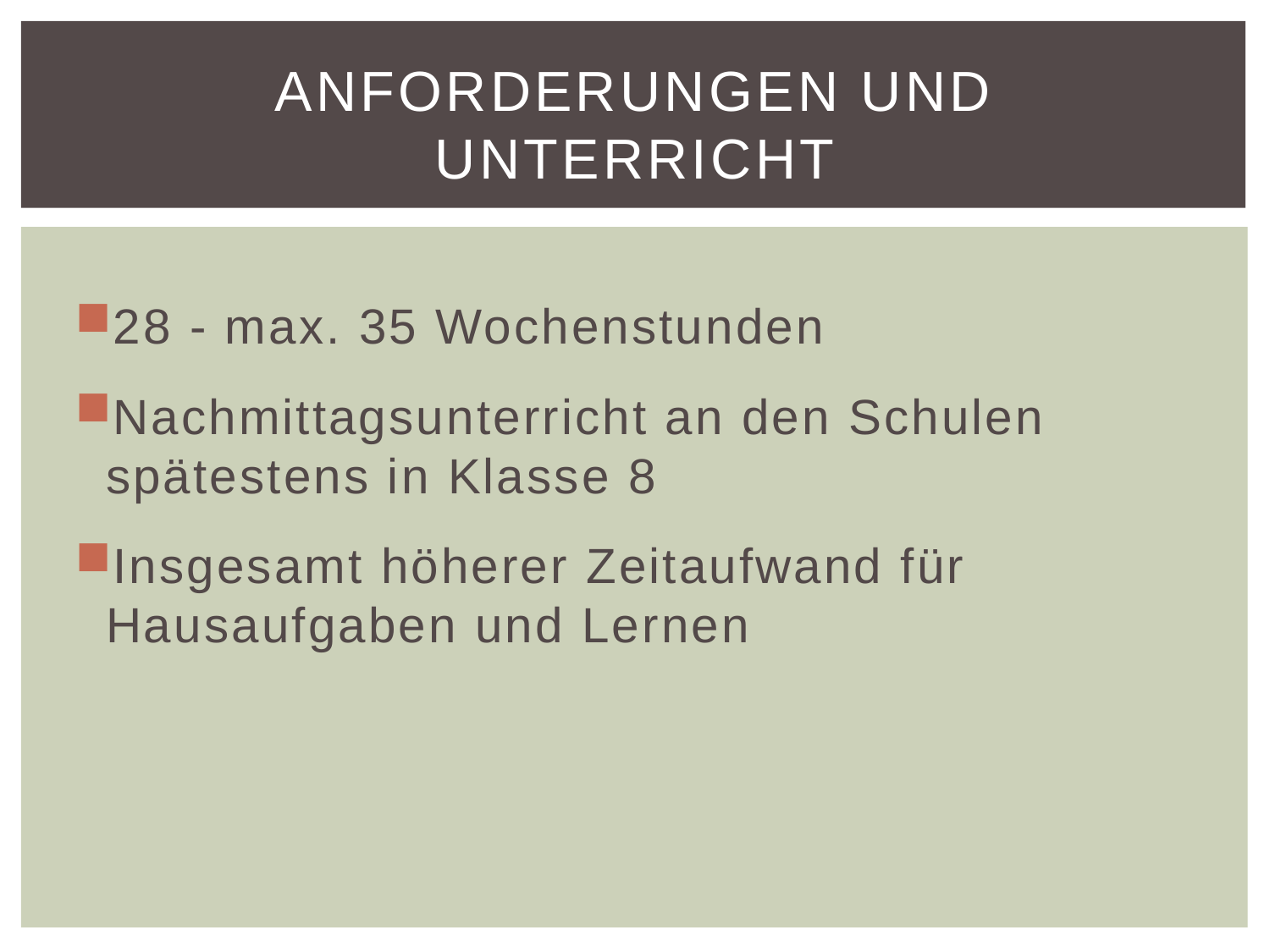

# Anforderungen und Unterricht

28 - max. 35 Wochenstunden
Nachmittagsunterricht an den Schulen spätestens in Klasse 8
Insgesamt höherer Zeitaufwand für Hausaufgaben und Lernen